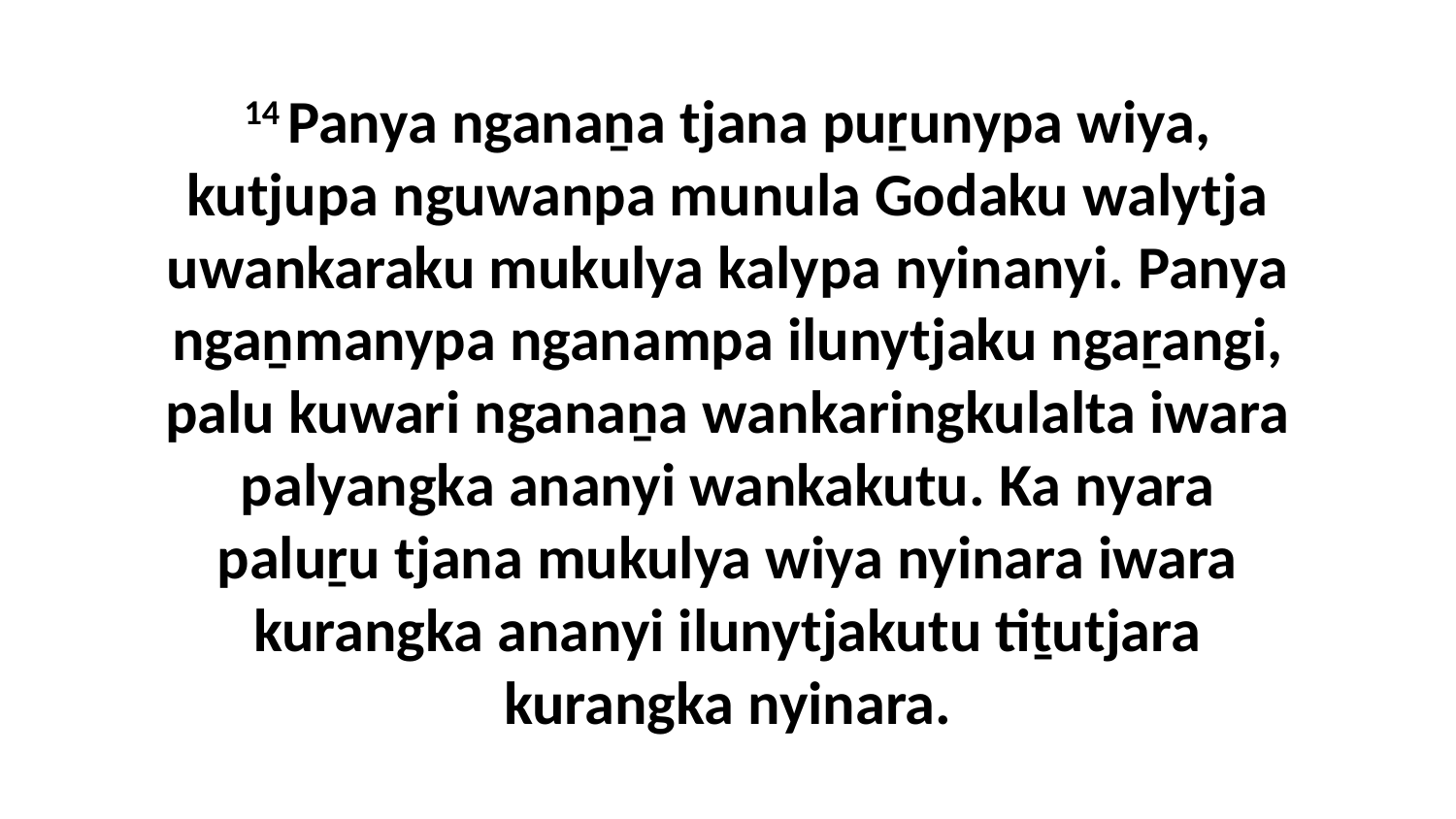

14 Panya nganaṉa tjana puṟunypa wiya, kutjupa nguwanpa munula Godaku walytja uwankaraku mukulya kalypa nyinanyi. Panya ngaṉmanypa nganampa ilunytjaku ngaṟangi, palu kuwari nganaṉa wankaringkulalta iwara palyangka ananyi wankakutu. Ka nyara paluṟu tjana mukulya wiya nyinara iwara kurangka ananyi ilunytjakutu tiṯutjara kurangka nyinara.